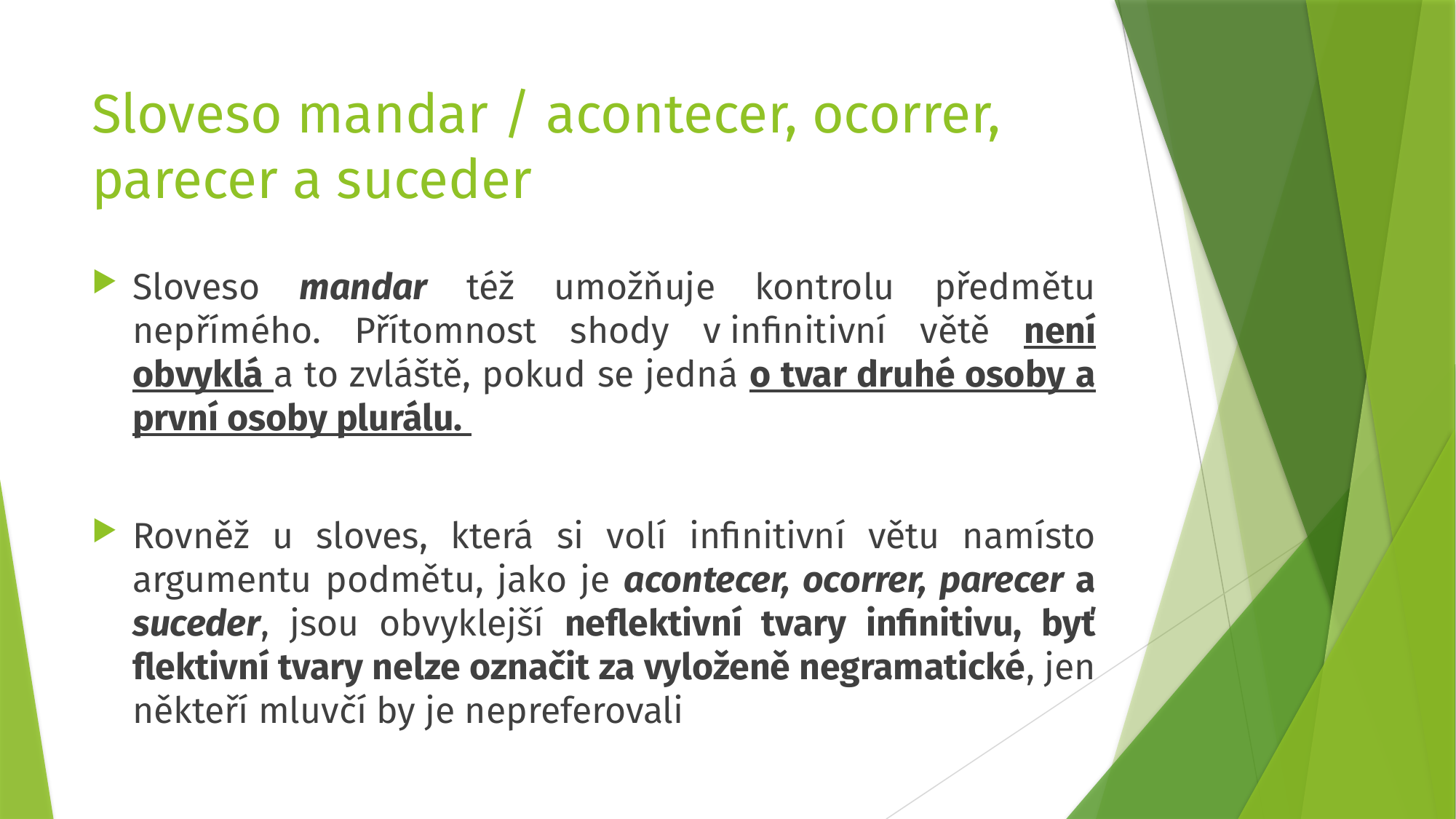

# Sloveso mandar / acontecer, ocorrer, parecer a suceder
Sloveso mandar též umožňuje kontrolu předmětu nepřímého. Přítomnost shody v infinitivní větě není obvyklá a to zvláště, pokud se jedná o tvar druhé osoby a první osoby plurálu.

Rovněž u sloves, která si volí infinitivní větu namísto argumentu podmětu, jako je acontecer, ocorrer, parecer a suceder, jsou obvyklejší neflektivní tvary infinitivu, byť flektivní tvary nelze označit za vyloženě negramatické, jen někteří mluvčí by je nepreferovali